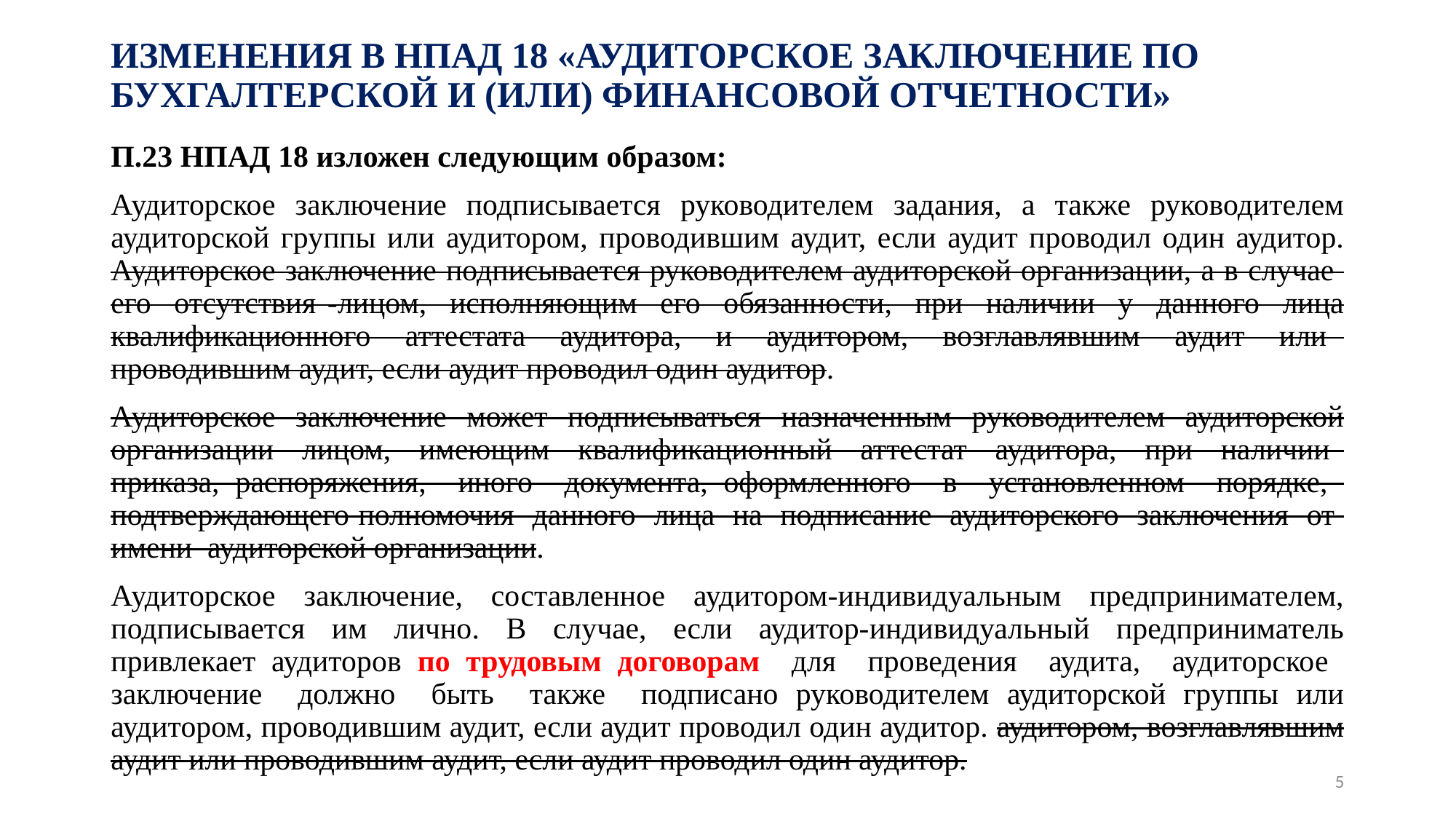

# ИЗМЕНЕНИЯ В НПАД 18 «АУДИТОРСКОЕ ЗАКЛЮЧЕНИЕ ПО БУХГАЛТЕРСКОЙ И (ИЛИ) ФИНАНСОВОЙ ОТЧЕТНОСТИ»
П.23 НПАД 18 изложен следующим образом:
Аудиторское заключение подписывается руководителем задания, а также руководителем аудиторской группы или аудитором, проводившим аудит, если аудит проводил один аудитор. Аудиторское заключение подписывается руководителем аудиторской организации, а в случае  его  отсутствия -лицом,  исполняющим  его  обязанности,  при  наличии  у  данного  лица квалификационного  аттестата  аудитора,  и  аудитором,  возглавлявшим  аудит  или  проводившим аудит, если аудит проводил один аудитор.
Аудиторское  заключение  может  подписываться  назначенным  руководителем  аудиторской организации  лицом,  имеющим  квалификационный  аттестат  аудитора,  при  наличии  приказа, распоряжения,  иного  документа, оформленного  в  установленном  порядке,  подтверждающего полномочия  данного  лица  на  подписание  аудиторского  заключения  от  имени  аудиторской организации.
Аудиторское  заключение,  составленное  аудитором-индивидуальным  предпринимателем, подписывается им лично. В случае, если аудитор-индивидуальный предприниматель привлекает аудиторов по трудовым договорам  для  проведения  аудита,  аудиторское  заключение  должно  быть  также  подписано руководителем аудиторской группы или аудитором, проводившим аудит, если аудит проводил один аудитор. аудитором, возглавлявшим аудит или проводившим аудит, если аудит проводил один аудитор.
5